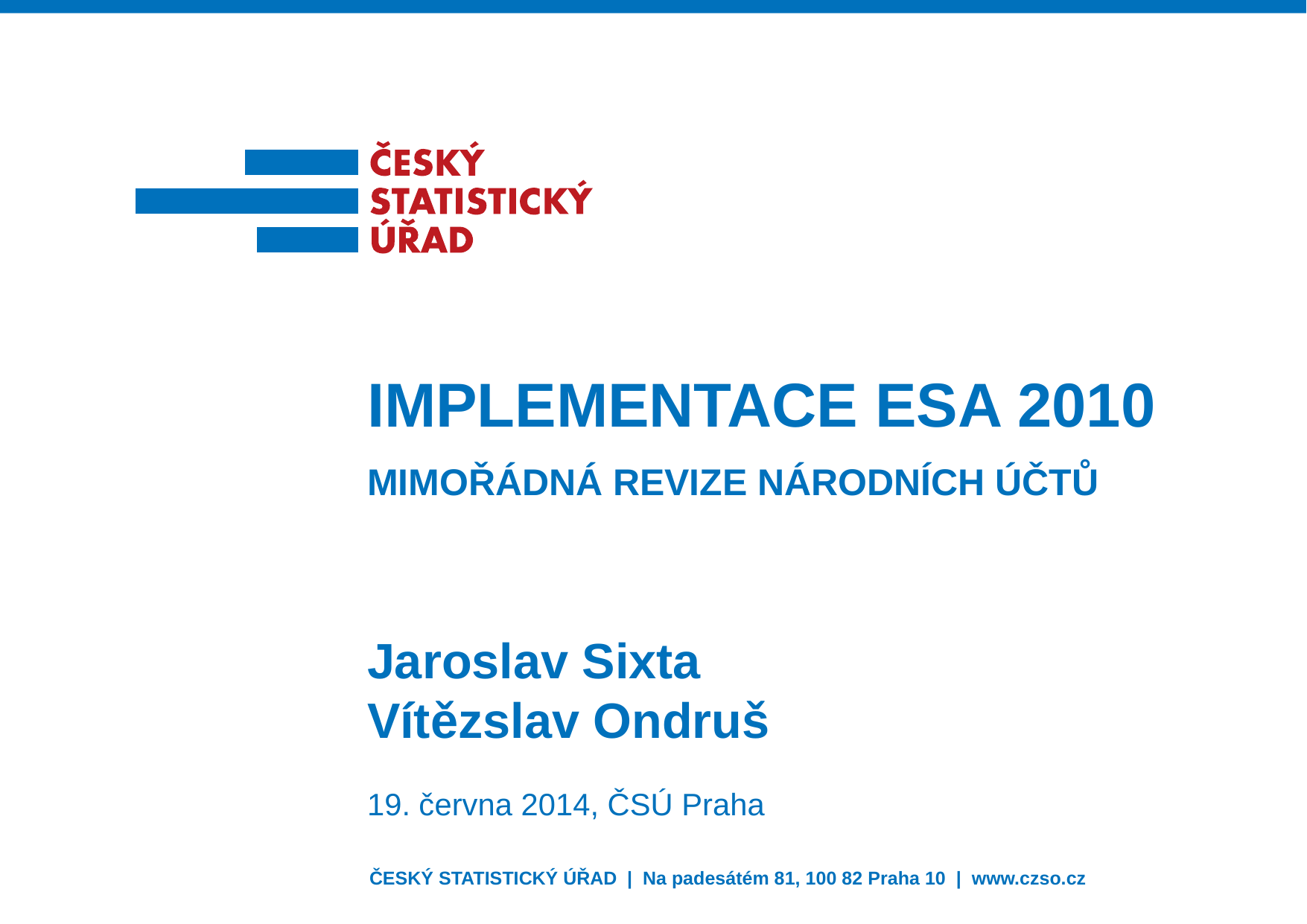

IMPLEMENTACE ESA 2010
MIMOŘÁDNÁ REVIZE NÁRODNÍCH ÚČTŮ
Jaroslav Sixta
Vítězslav Ondruš

19. června 2014, ČSÚ Praha